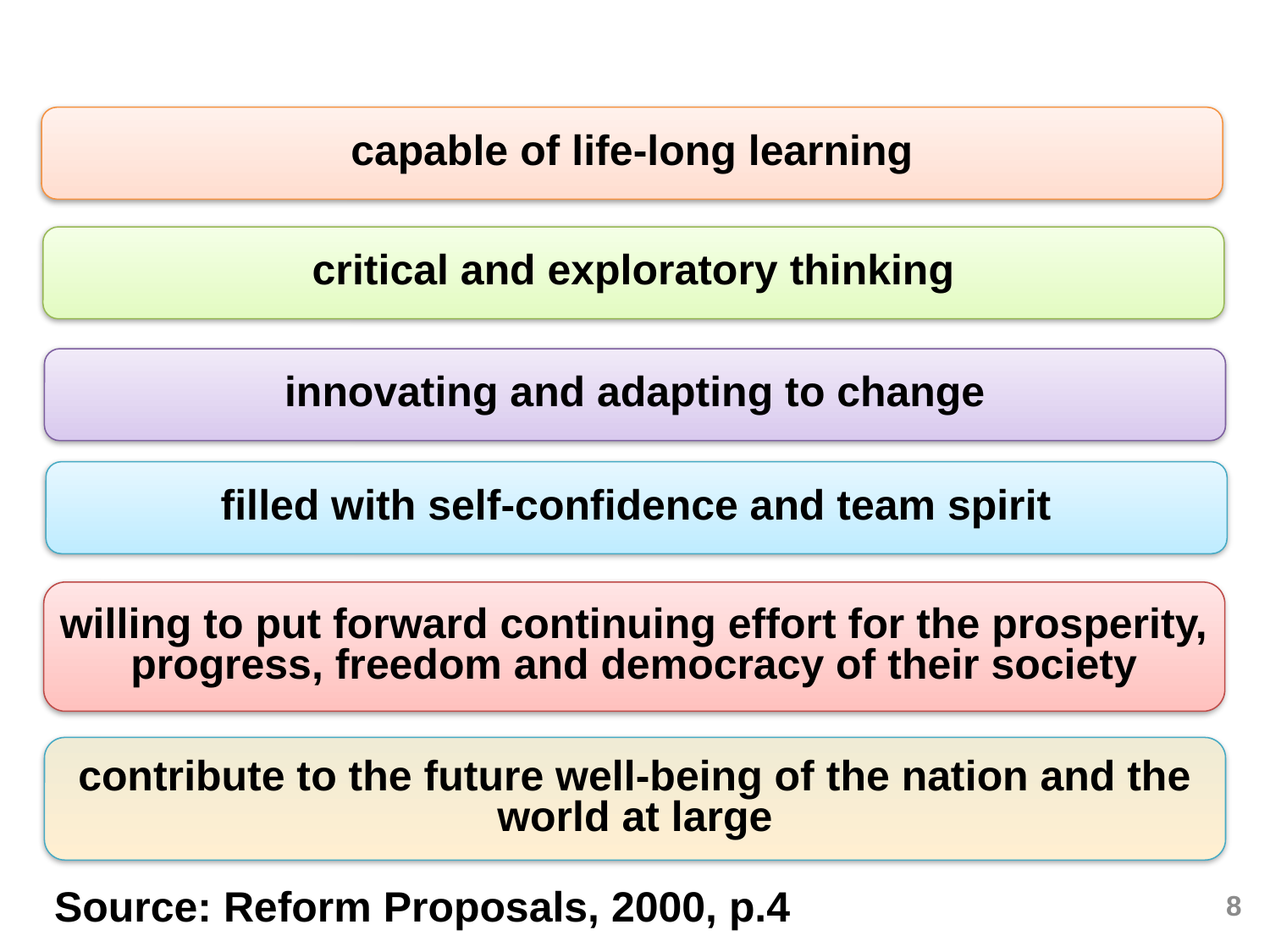

Education aims…
capable of life-long learning
critical and exploratory thinking
innovating and adapting to change
filled with self-confidence and team spirit
willing to put forward continuing effort for the prosperity, progress, freedom and democracy of their society
contribute to the future well-being of the nation and the world at large
Source: Reform Proposals, 2000, p.4
8